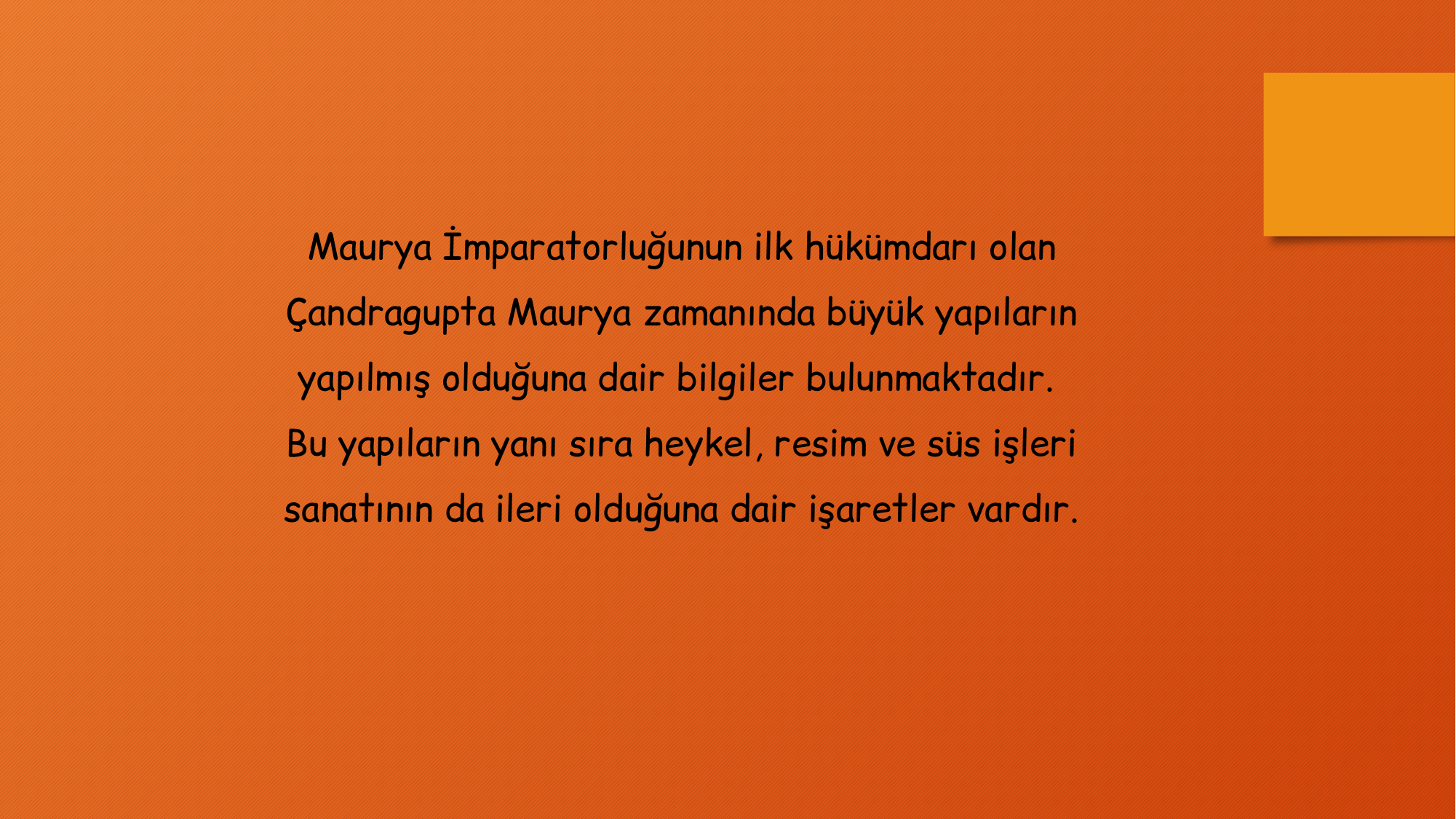

Maurya İmparatorluğunun ilk hükümdarı olan Çandragupta Maurya zamanında büyük yapıların yapılmış olduğuna dair bilgiler bulunmaktadır.
Bu yapıların yanı sıra heykel, resim ve süs işleri sanatının da ileri olduğuna dair işaretler vardır.